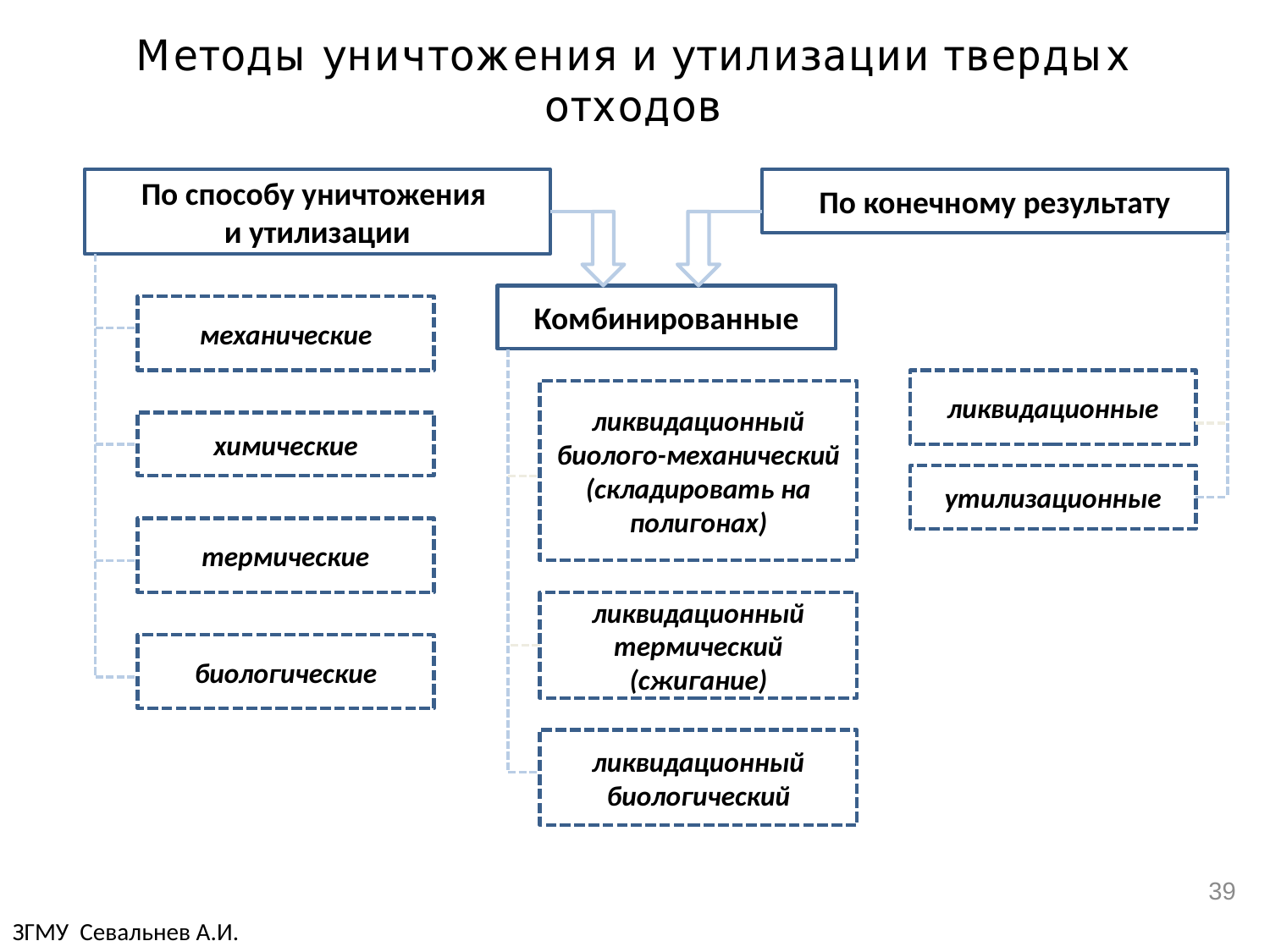

# Методы уничтожения и утилизации твердых отходов
По способу уничтожения
и утилизации
По конечному результату

Комбинированные
механические
ликвидационные
ликвидационный биолого-механический (складировать на полигонах)
химические
утилизационные
термические
ликвидационный термический (сжигание)
биологические
ликвидационный биологический
39